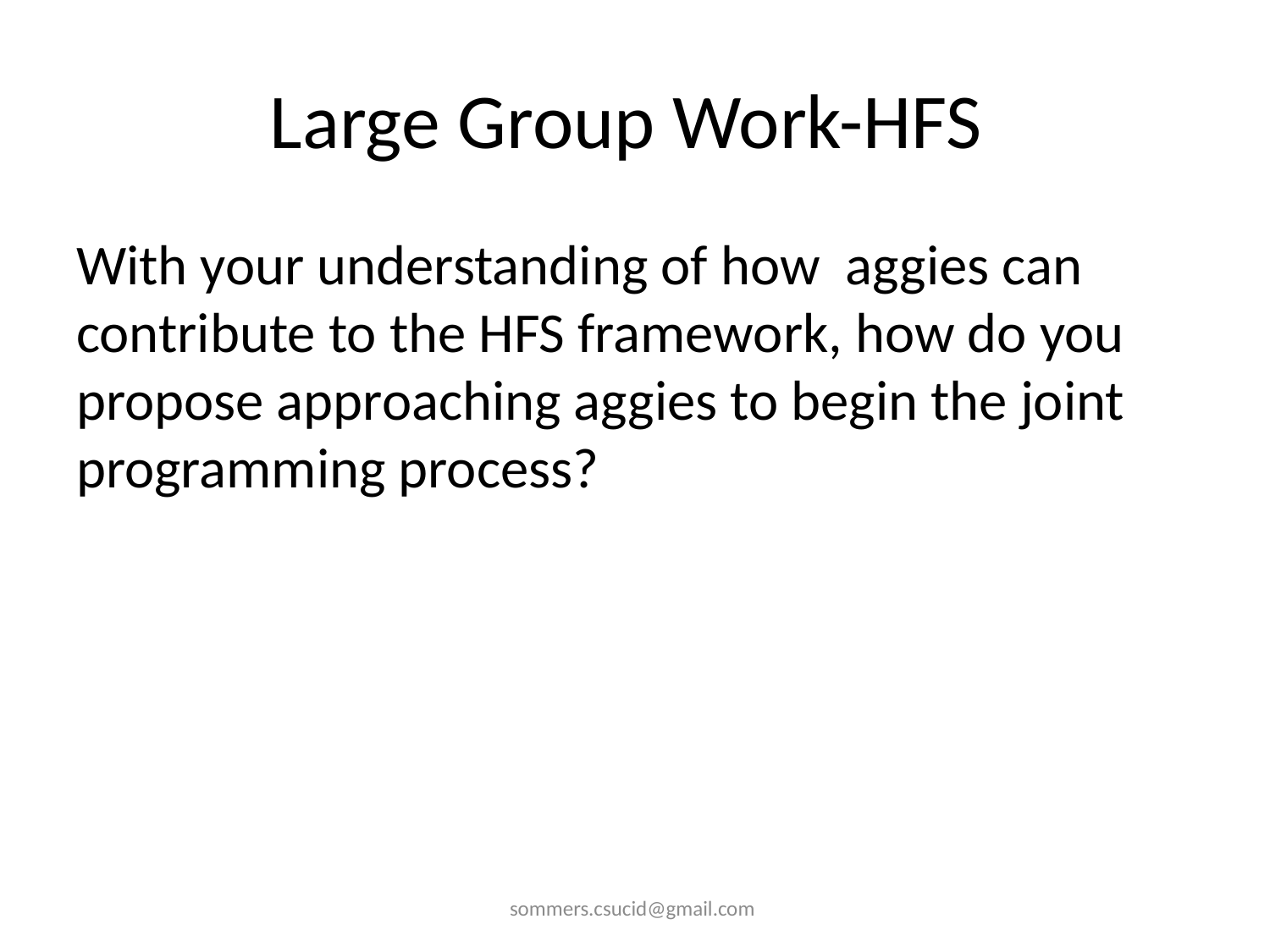

# Large Group Work-HFS
With your understanding of how  aggies can contribute to the HFS framework, how do you propose approaching aggies to begin the joint programming process?
sommers.csucid@gmail.com